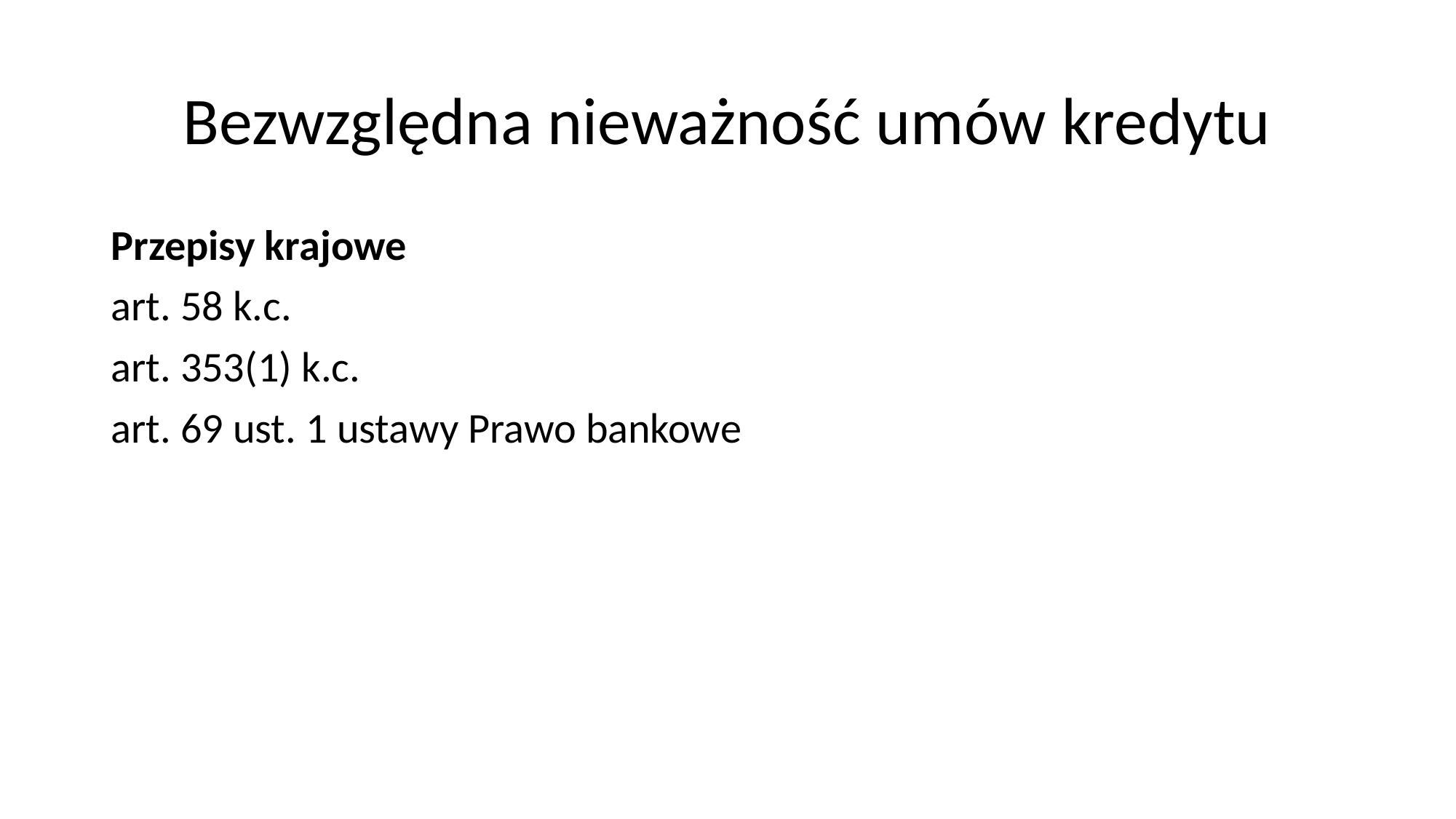

# Bezwzględna nieważność umów kredytu
Przepisy krajowe
art. 58 k.c.
art. 353(1) k.c.
art. 69 ust. 1 ustawy Prawo bankowe